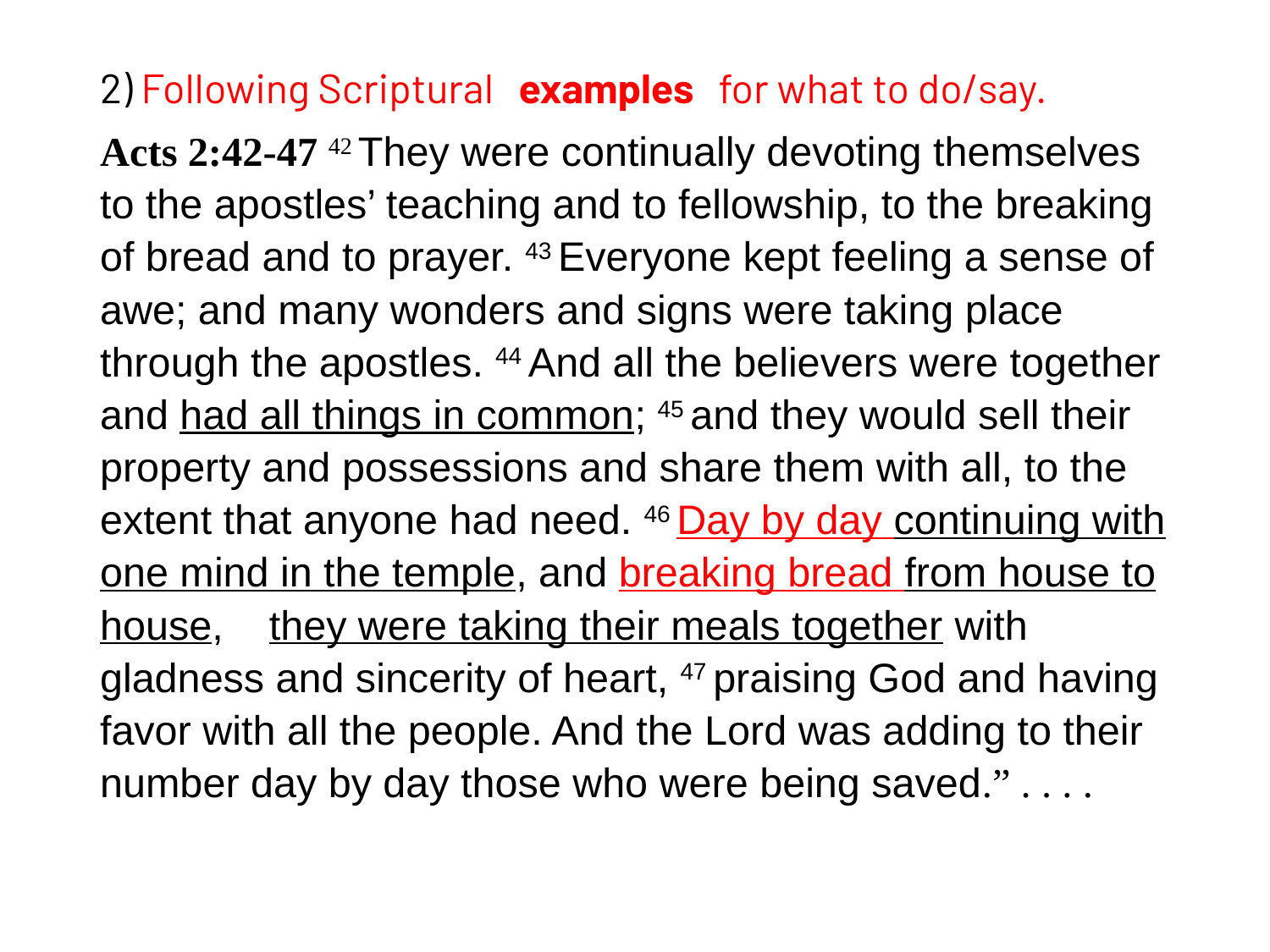

#
2) Following Scriptural   examples   for what to do/say.
Acts 2:42-47 42 They were continually devoting themselves to the apostles’ teaching and to fellowship, to the breaking of bread and to prayer. 43 Everyone kept feeling a sense of awe; and many wonders and signs were taking place through the apostles. 44 And all the believers were together and had all things in common; 45 and they would sell their property and possessions and share them with all, to the extent that anyone had need. 46 Day by day continuing with one mind in the temple, and breaking bread from house to house,    they were taking their meals together with gladness and sincerity of heart, 47 praising God and having favor with all the people. And the Lord was adding to their number day by day those who were being saved.” . . . .